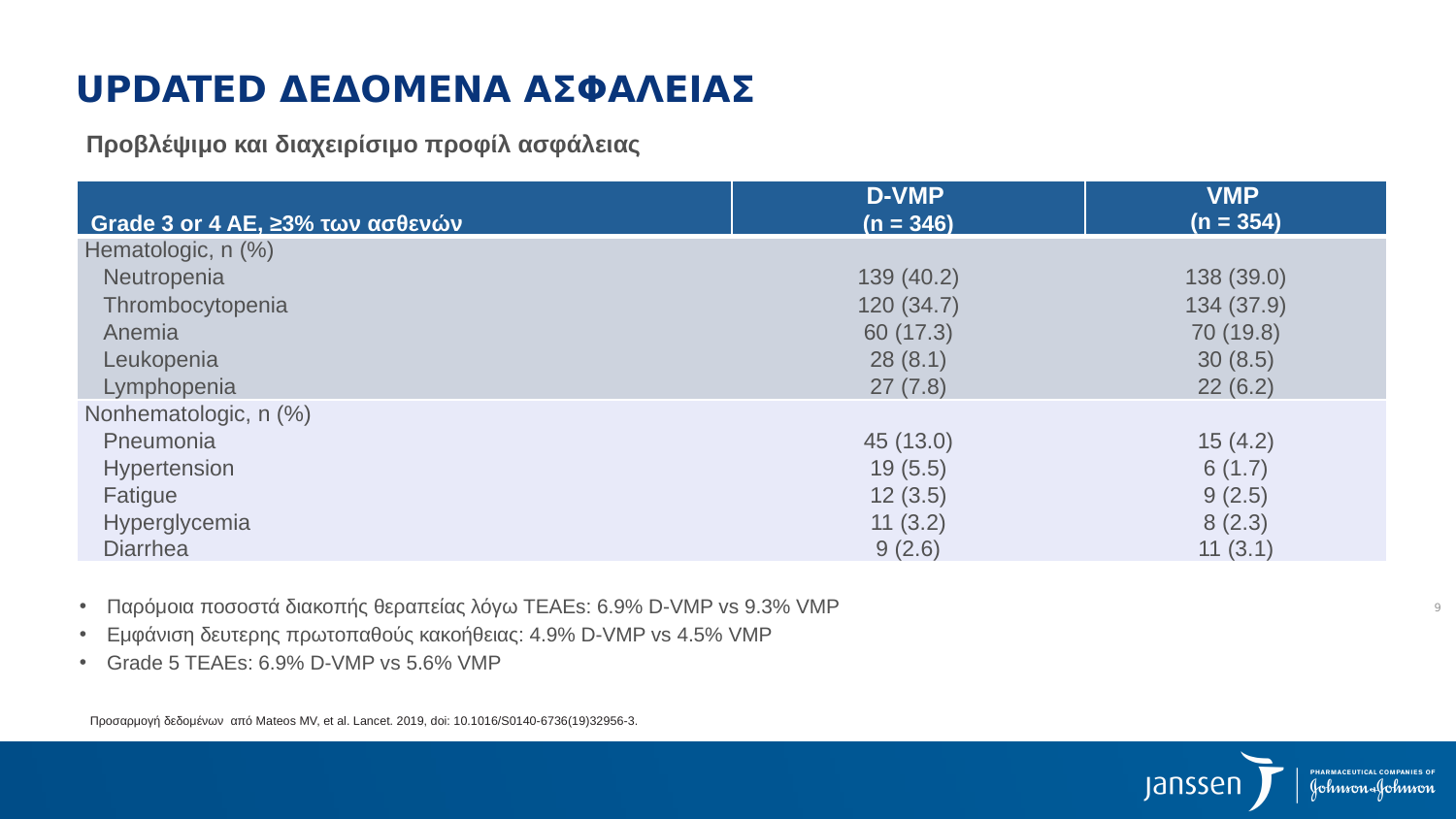

# Updated δεδομενα ασφαλειασ
Προβλέψιμο και διαχειρίσιμο προφίλ ασφάλειας
| Grade 3 or 4 AΕ, ≥3% των ασθενών | D-VMP (n = 346) | VMP (n = 354) |
| --- | --- | --- |
| Hematologic, n (%) |  |  |
| Neutropenia | 139 (40.2) | 138 (39.0) |
| Thrombocytopenia | 120 (34.7) | 134 (37.9) |
| Anemia | 60 (17.3) | 70 (19.8) |
| Leukopenia | 28 (8.1) | 30 (8.5) |
| Lymphopenia | 27 (7.8) | 22 (6.2) |
| Nonhematologic, n (%) |  |  |
| Pneumonia | 45 (13.0) | 15 (4.2) |
| Hypertension | 19 (5.5) | 6 (1.7) |
| Fatigue | 12 (3.5) | 9 (2.5) |
| Hyperglycemia Diarrhea | 11 (3.2) 9 (2.6) | 8 (2.3) 11 (3.1) |

9
Παρόμοια ποσοστά διακοπής θεραπείας λόγω TEAEs: 6.9% D-VMP vs 9.3% VMP
Εμφάνιση δευτερης πρωτοπαθούς κακοήθειας: 4.9% D-VMP vs 4.5% VMP
Grade 5 TEAEs: 6.9% D-VMP vs 5.6% VMP

Προσαρμογή δεδομένων  από Mateos MV, et al. Lancet. 2019, doi: 10.1016/S0140-6736(19)32956-3.